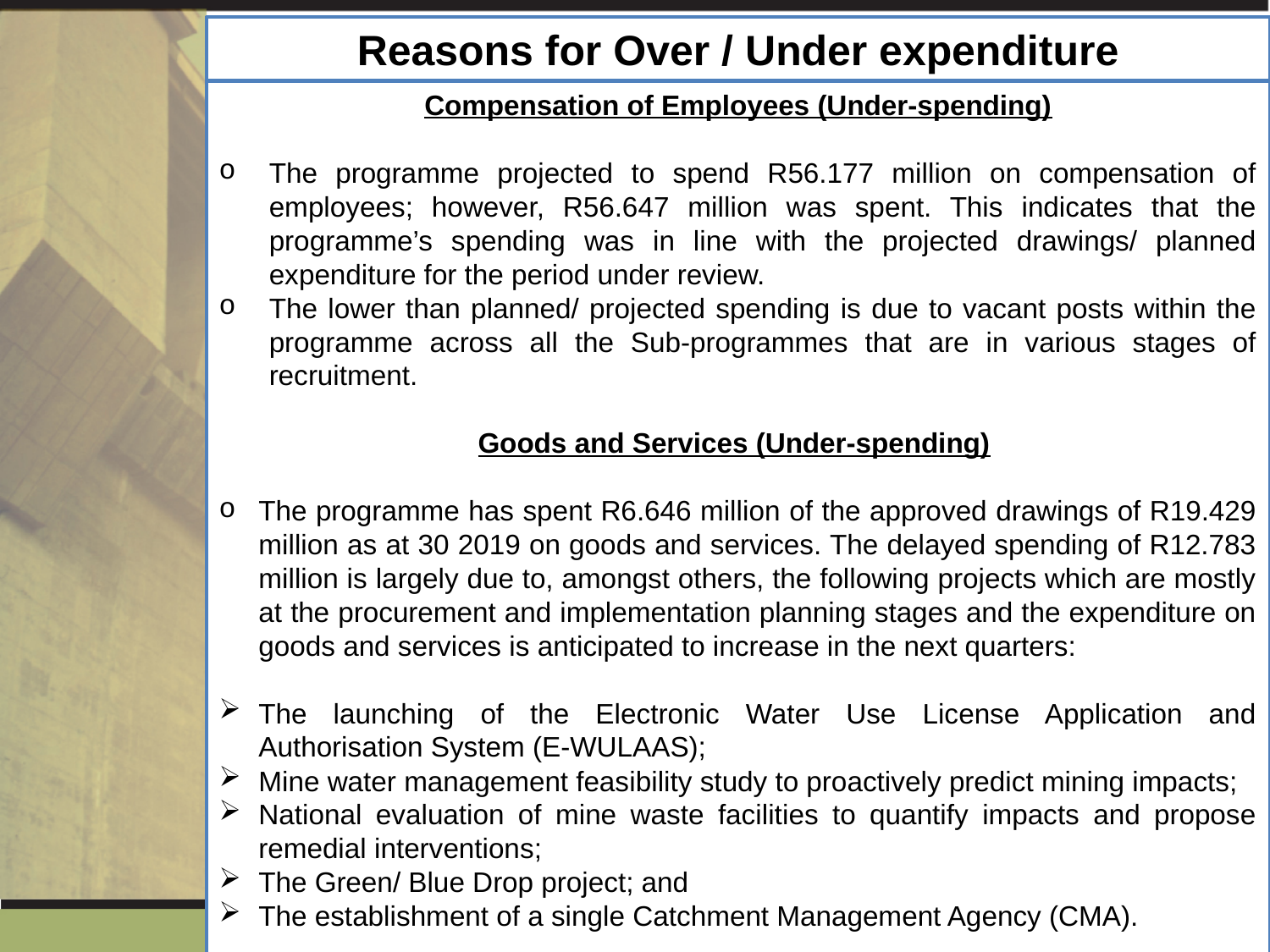

Reasons for Over / Under expenditure
Compensation of Employees (Under-spending)

The programme projected to spend R56.177 million on compensation of employees; however, R56.647 million was spent. This indicates that the programme’s spending was in line with the projected drawings/ planned expenditure for the period under review.
The lower than planned/ projected spending is due to vacant posts within the programme across all the Sub-programmes that are in various stages of recruitment.

Goods and Services (Under-spending)

The programme has spent R6.646 million of the approved drawings of R19.429 million as at 30 2019 on goods and services. The delayed spending of R12.783 million is largely due to, amongst others, the following projects which are mostly at the procurement and implementation planning stages and the expenditure on goods and services is anticipated to increase in the next quarters:

The launching of the Electronic Water Use License Application and Authorisation System (E-WULAAS);
Mine water management feasibility study to proactively predict mining impacts;
National evaluation of mine waste facilities to quantify impacts and propose remedial interventions;
The Green/ Blue Drop project; and
The establishment of a single Catchment Management Agency (CMA).